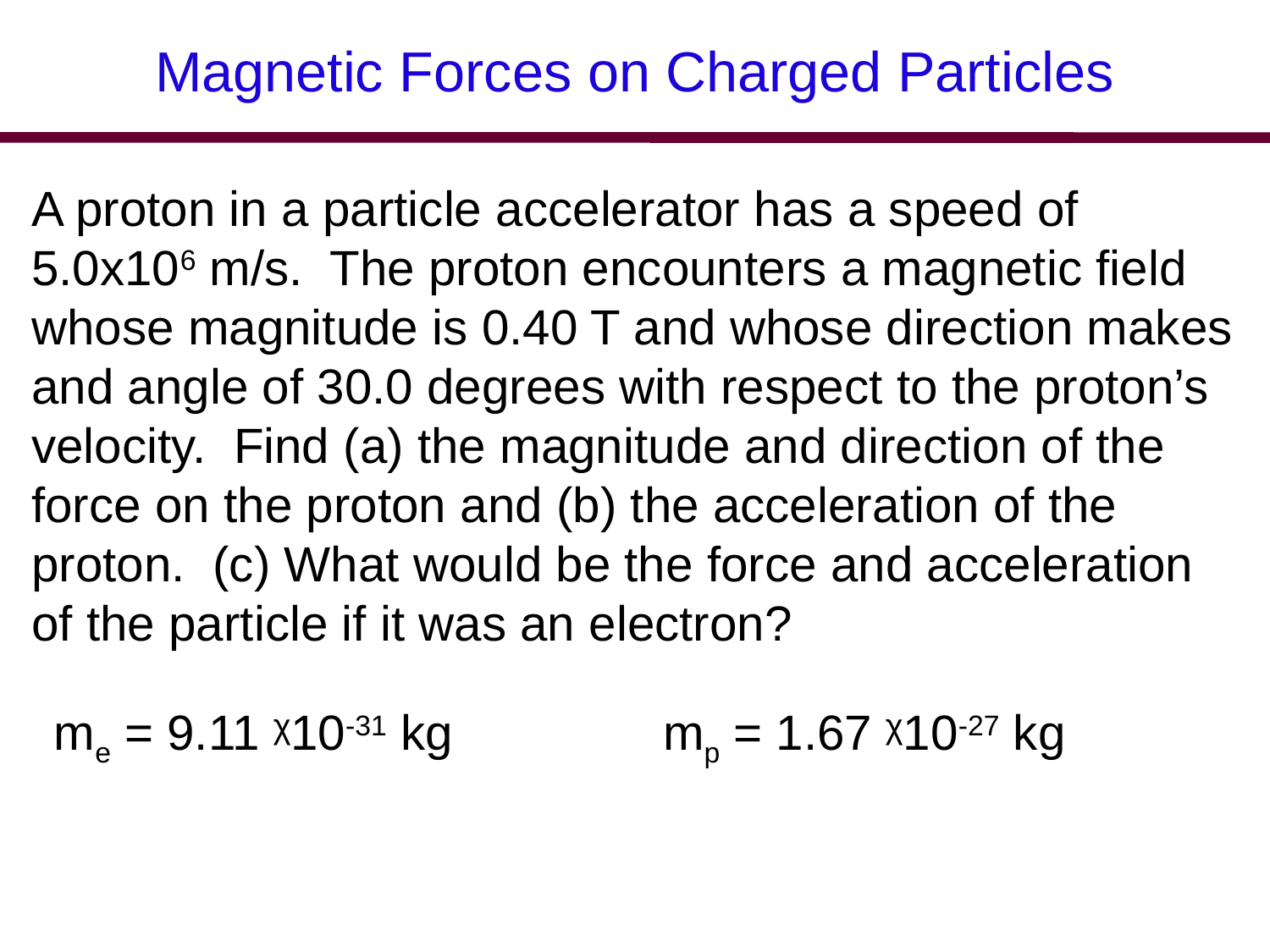

# Magnetic Forces on Charged Particles

A proton in a particle accelerator has a speed of 5.0x106 m/s.  The proton encounters a magnetic field whose magnitude is 0.40 T and whose direction makes and angle of 30.0 degrees with respect to the proton’s velocity.  Find (a) the magnitude and direction of the force on the proton and (b) the acceleration of the proton.  (c) What would be the force and acceleration of the particle if it was an electron?
me = 9.11 ᵡ10-31 kg
mp = 1.67 ᵡ10-27 kg